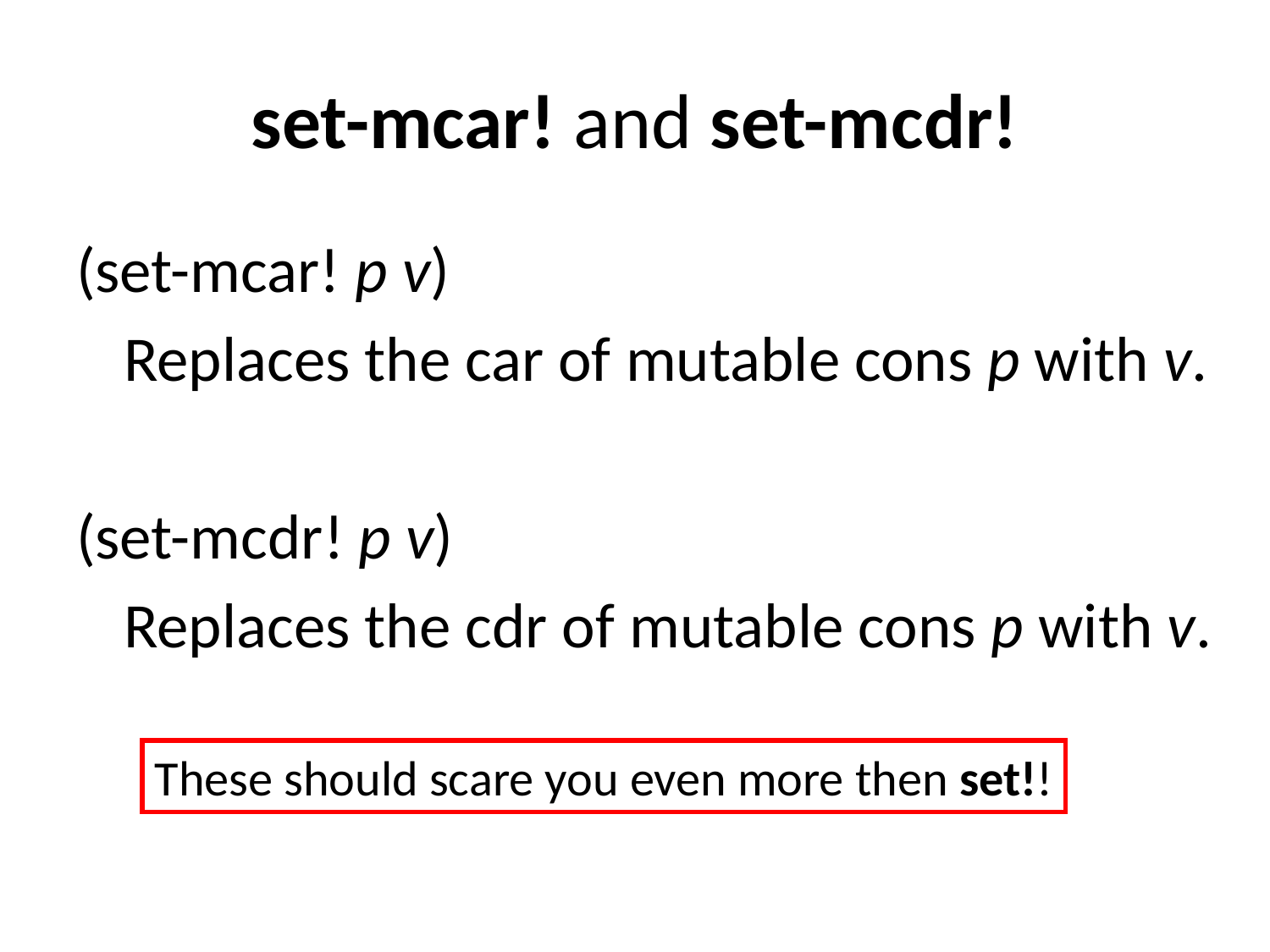

# set-mcar! and set-mcdr!
(set-mcar! p v)
	Replaces the car of mutable cons p with v.

(set-mcdr! p v)
	Replaces the cdr of mutable cons p with v.

These should scare you even more then set!!